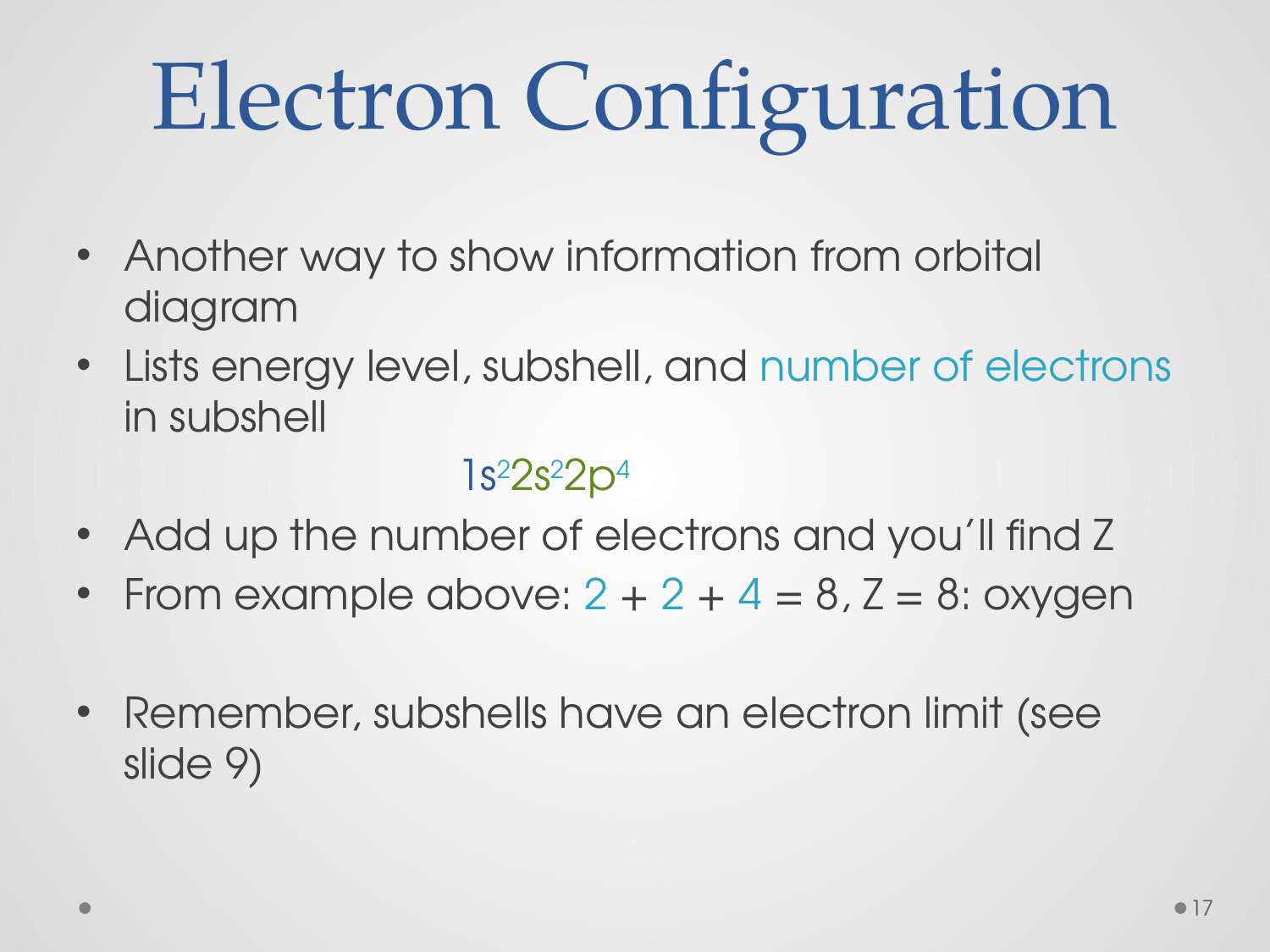

# Electron Configuration
Another way to show information from orbital diagram
Lists energy level, subshell, and number of electrons in subshell
			1s22s22p4
Add up the number of electrons and you’ll find Z
From example above: 2 + 2 + 4 = 8, Z = 8: oxygen

Remember, subshells have an electron limit (see slide 9)
17